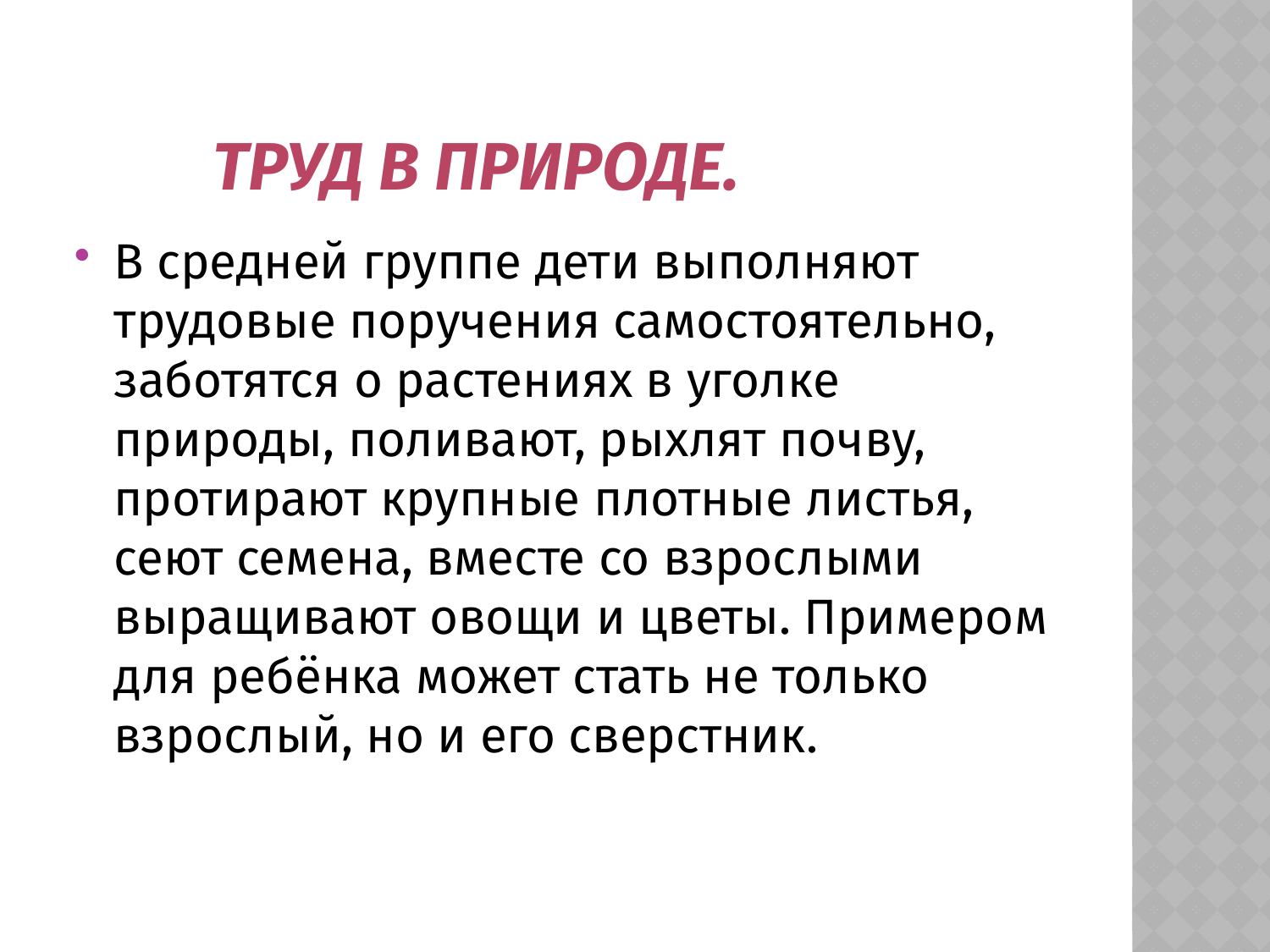

# Труд в природе.
В средней группе дети выполняют трудовые поручения самостоятельно, заботятся о растениях в уголке природы, поливают, рыхлят почву, протирают крупные плотные листья, сеют семена, вместе со взрослыми выращивают овощи и цветы. Примером для ребёнка может стать не только взрослый, но и его сверстник.